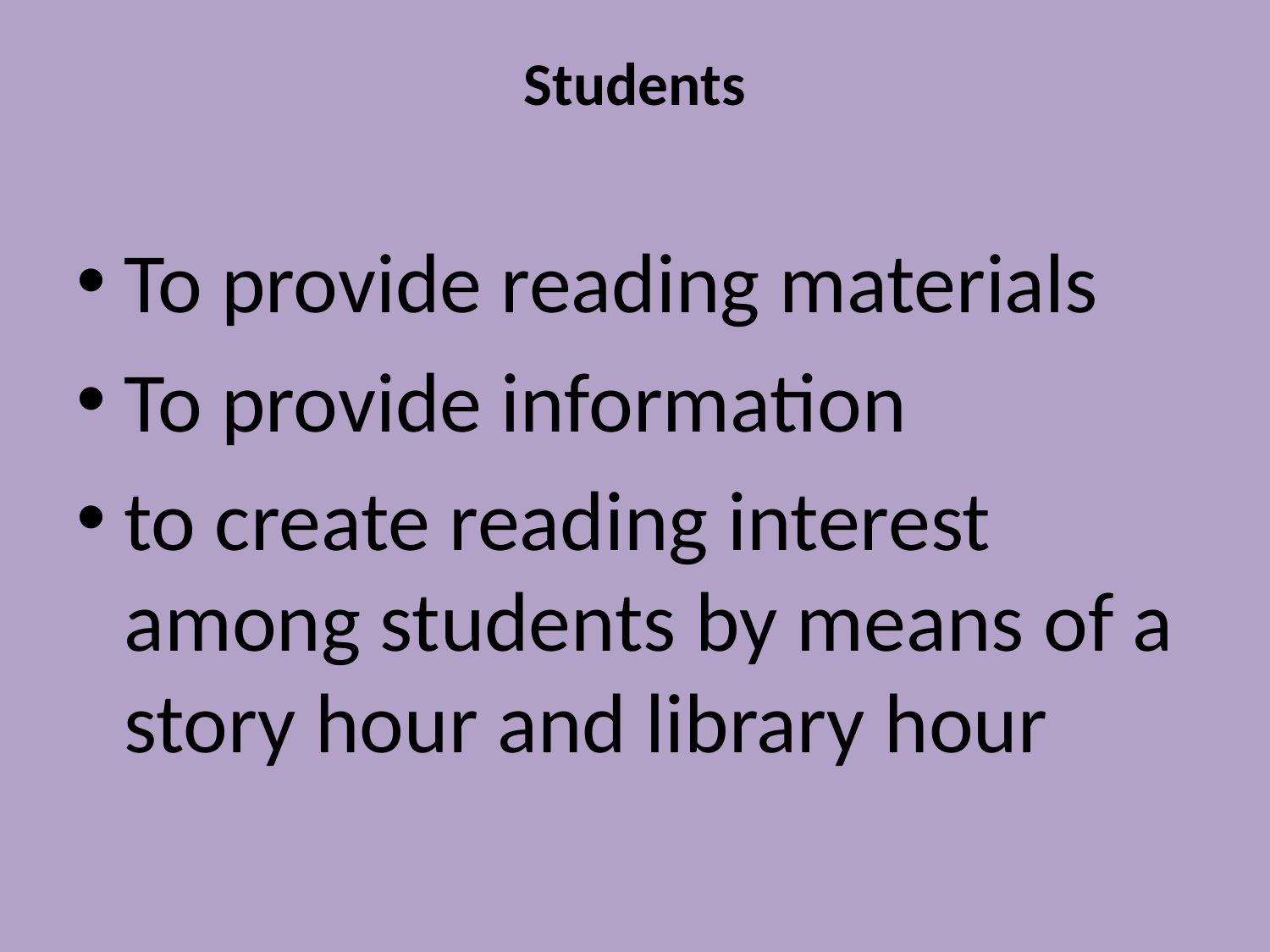

# Students
To provide reading materials
To provide information
to create reading interest among students by means of a story hour and library hour